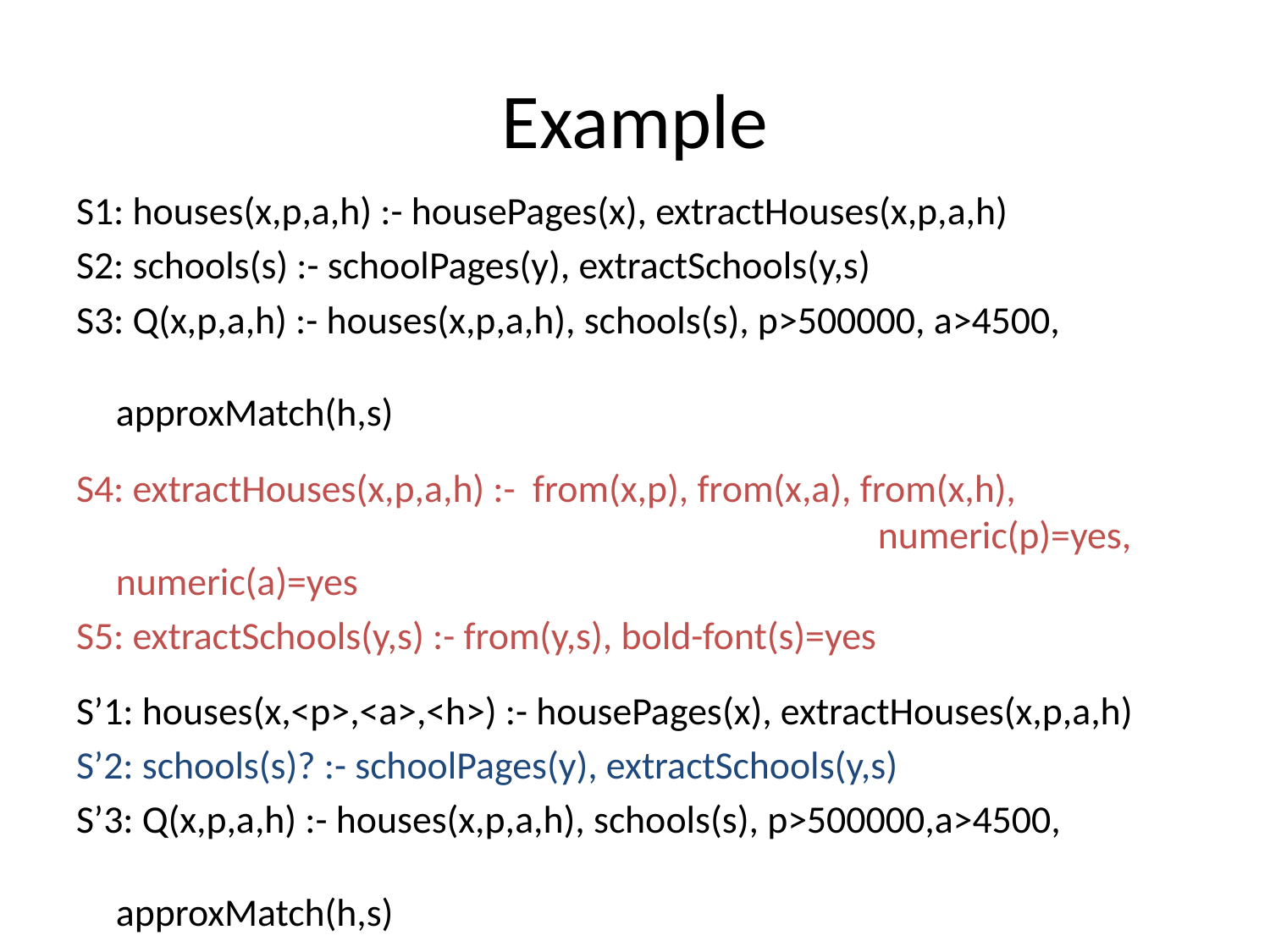

# Example
S1: houses(x,p,a,h) :- housePages(x), extractHouses(x,p,a,h)
S2: schools(s) :- schoolPages(y), extractSchools(y,s)
S3: Q(x,p,a,h) :- houses(x,p,a,h), schools(s), p>500000, a>4500, 								approxMatch(h,s)
S4: extractHouses(x,p,a,h) :-  from(x,p), from(x,a), from(x,h),							numeric(p)=yes, numeric(a)=yes
S5: extractSchools(y,s) :- from(y,s), bold-font(s)=yes
S’1: houses(x,<p>,<a>,<h>) :- housePages(x), extractHouses(x,p,a,h)
S’2: schools(s)? :- schoolPages(y), extractSchools(y,s)
S’3: Q(x,p,a,h) :- houses(x,p,a,h), schools(s), p>500000,a>4500, 								approxMatch(h,s)